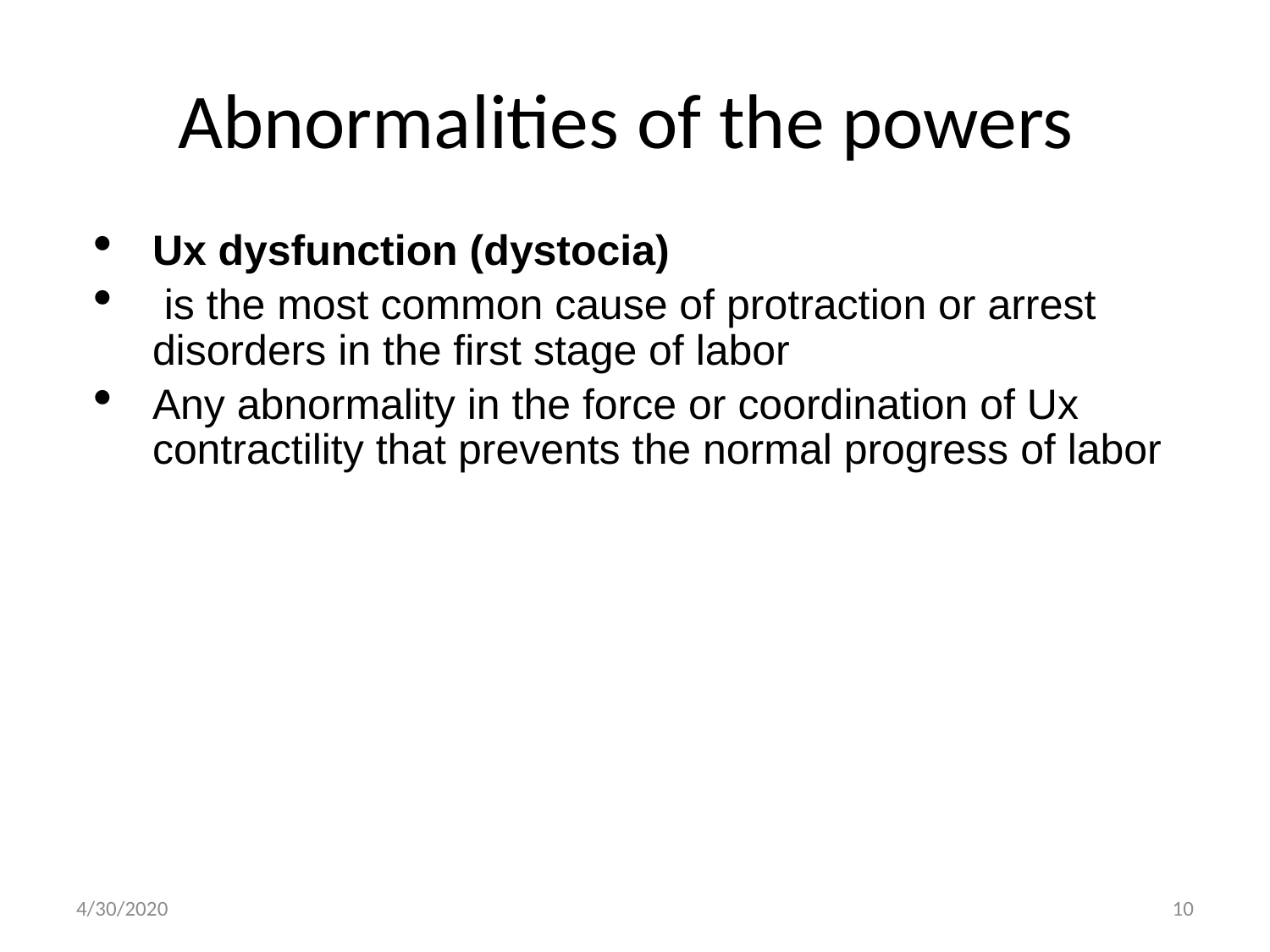

# Abnormalities of the powers
Ux dysfunction (dystocia)
 is the most common cause of protraction or arrest disorders in the first stage of labor
Any abnormality in the force or coordination of Ux contractility that prevents the normal progress of labor

4/30/2020
10